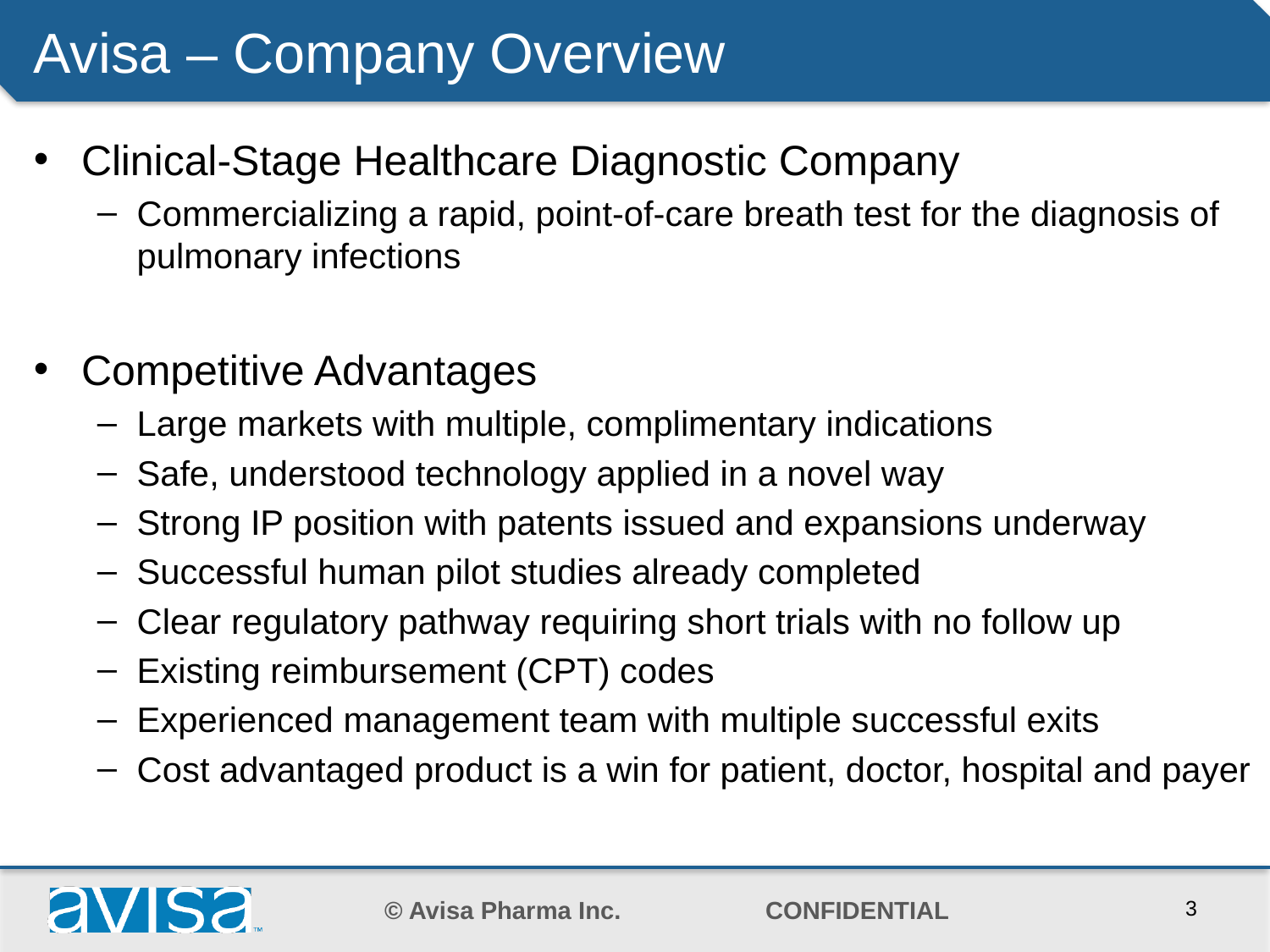

# Avisa – Company Overview
Clinical-Stage Healthcare Diagnostic Company
Commercializing a rapid, point-of-care breath test for the diagnosis of pulmonary infections

Competitive Advantages
Large markets with multiple, complimentary indications
Safe, understood technology applied in a novel way
Strong IP position with patents issued and expansions underway
Successful human pilot studies already completed
Clear regulatory pathway requiring short trials with no follow up
Existing reimbursement (CPT) codes
Experienced management team with multiple successful exits
Cost advantaged product is a win for patient, doctor, hospital and payer